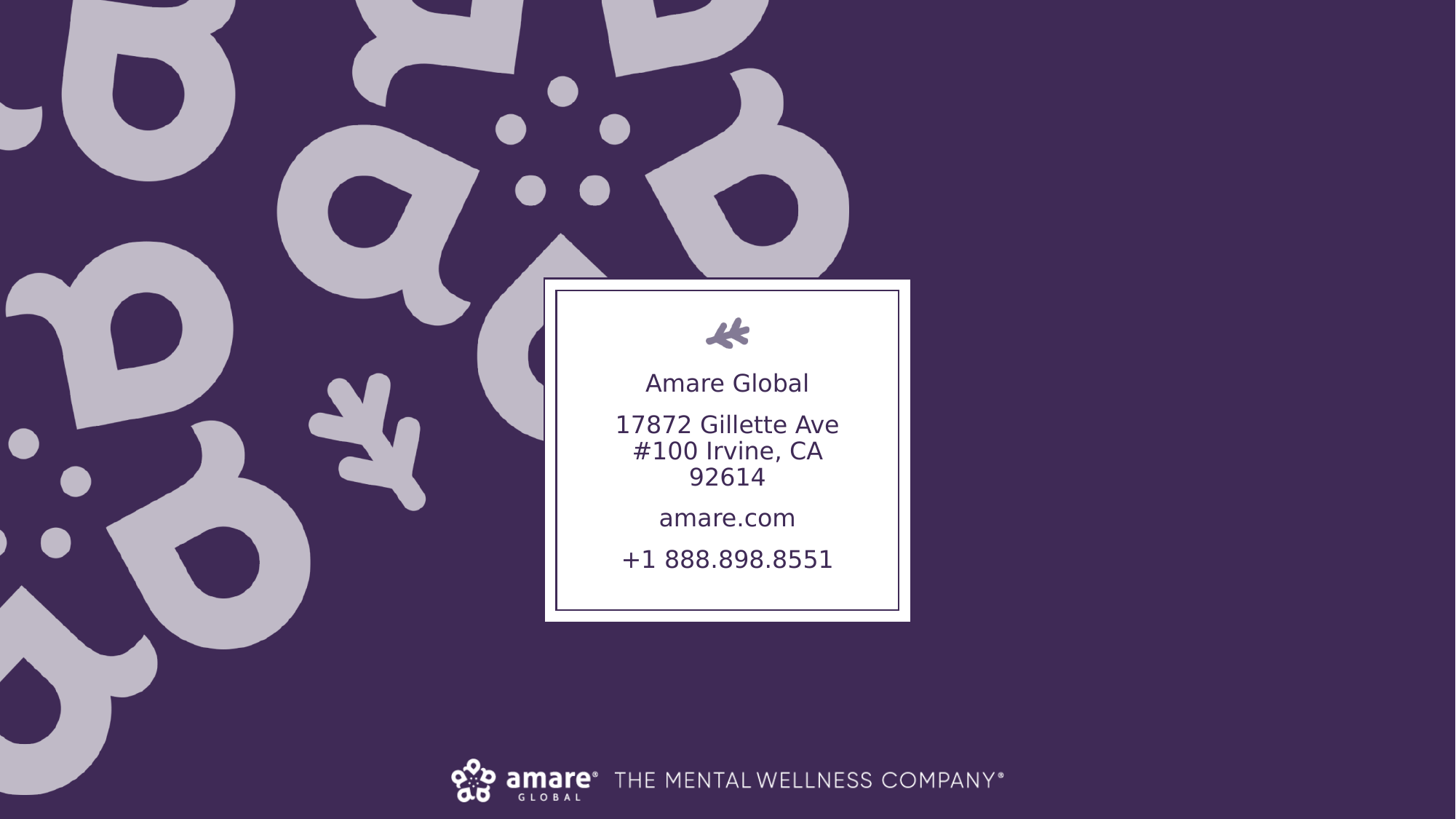

Amare Global
17872 Gillette Ave #100 Irvine, CA 92614
amare.com
+1 888.898.8551